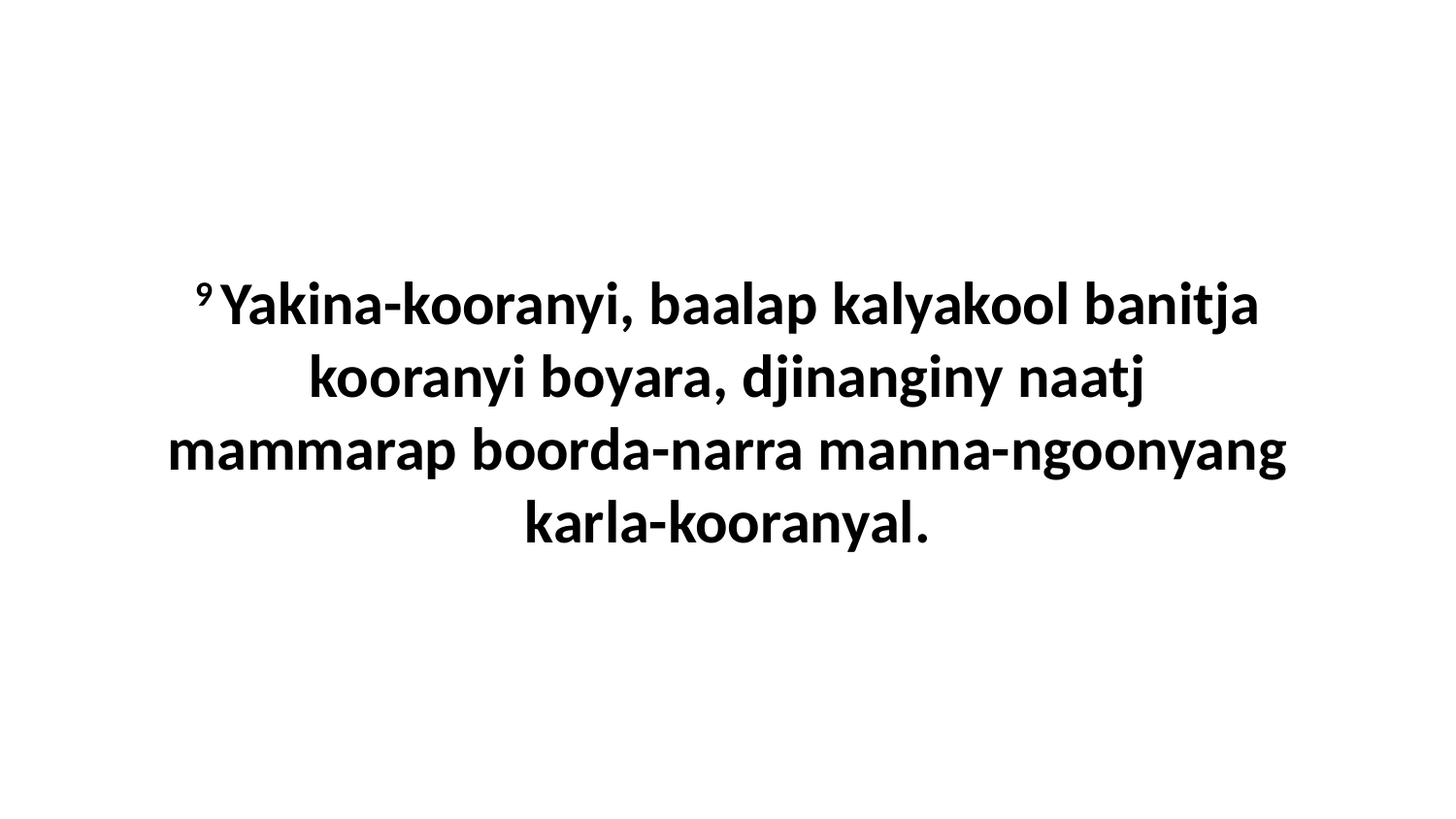

9 Yakina-kooranyi, baalap kalyakool banitja kooranyi boyara, djinanginy naatj mammarap boorda-narra manna-ngoonyang karla-kooranyal.